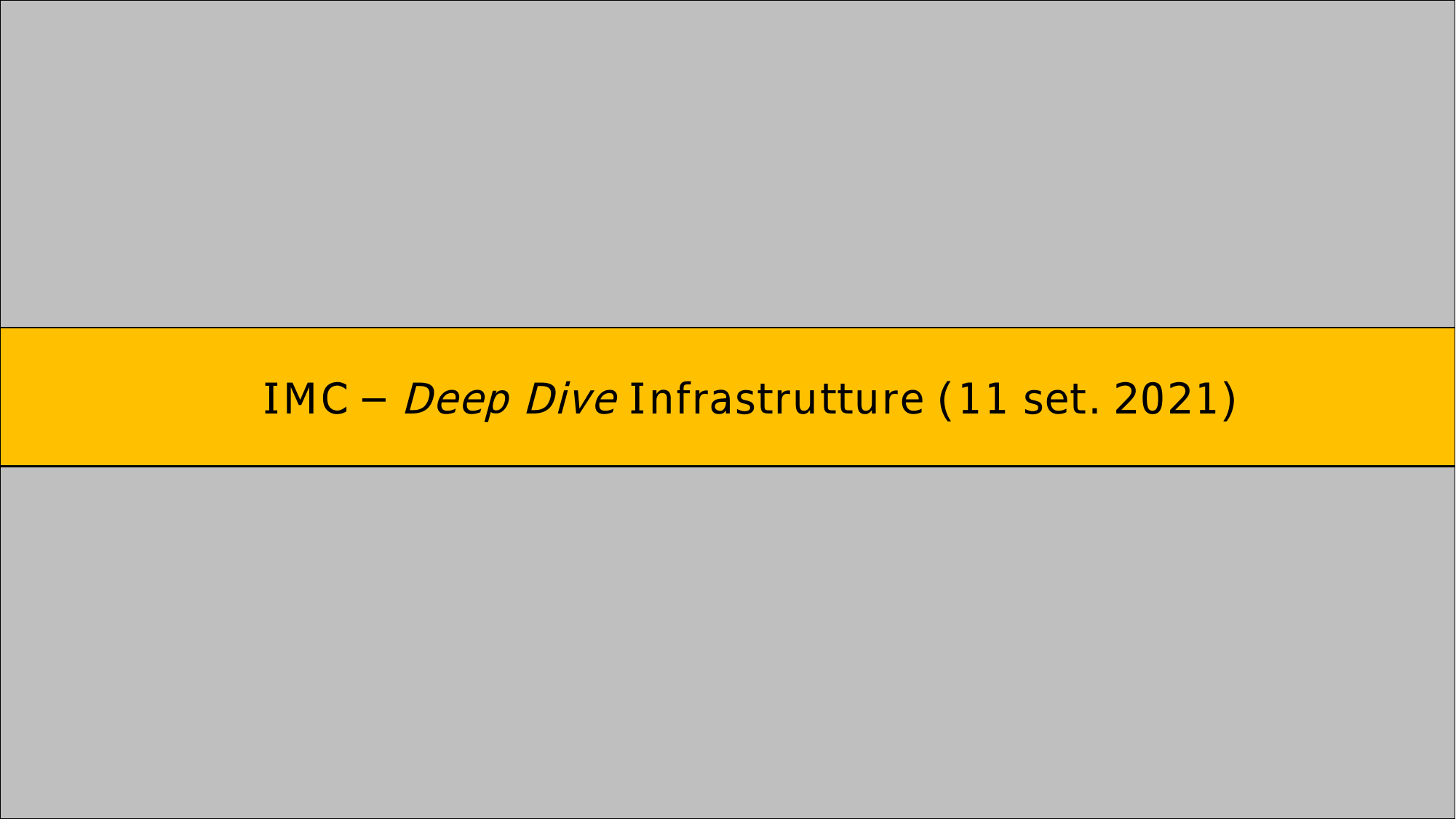

IMC – Deep Dive Infrastrutture (11 set. 2021)